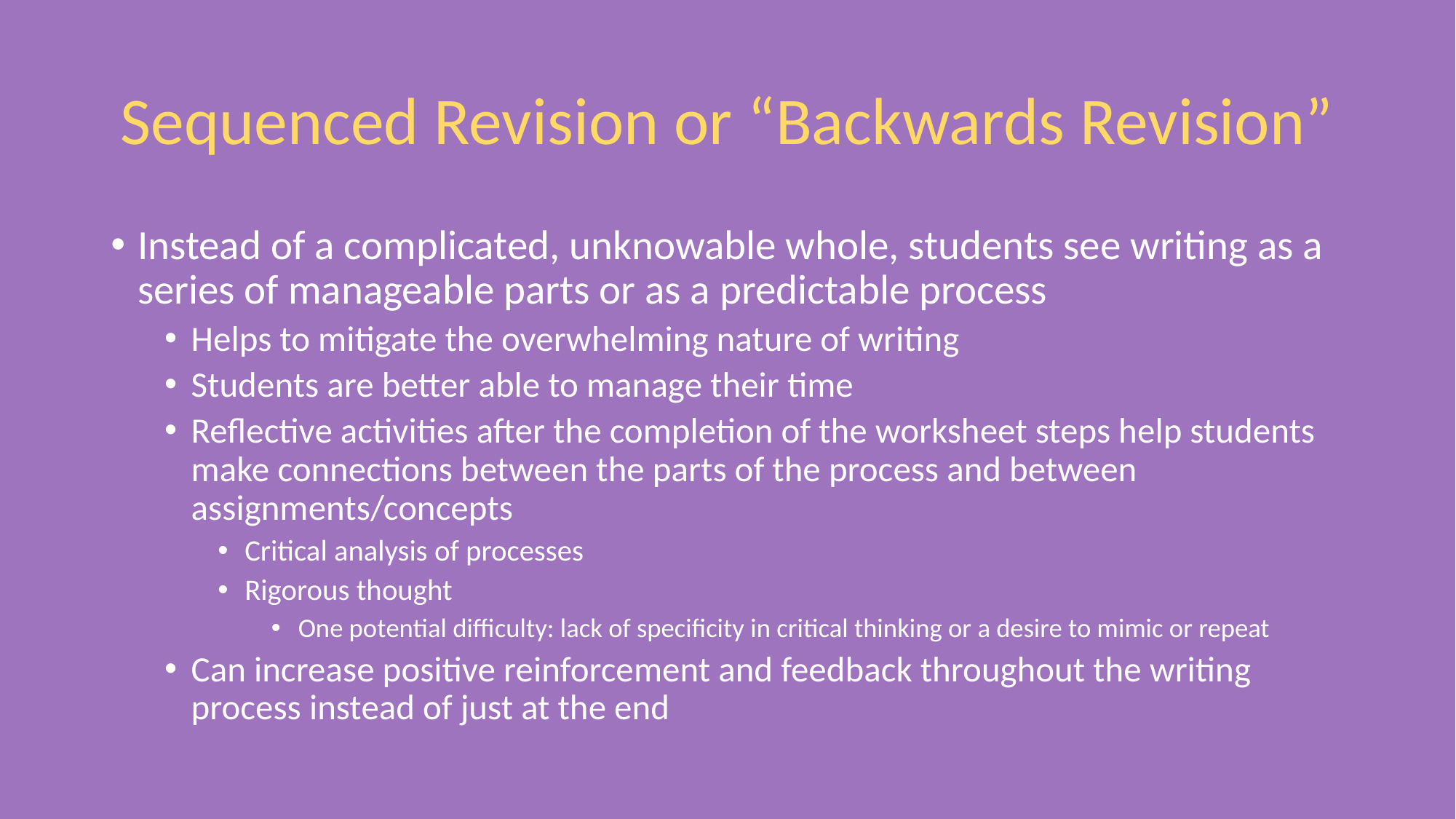

# Sequenced Revision or “Backwards Revision”
Instead of a complicated, unknowable whole, students see writing as a series of manageable parts or as a predictable process
Helps to mitigate the overwhelming nature of writing
Students are better able to manage their time
Reflective activities after the completion of the worksheet steps help students make connections between the parts of the process and between assignments/concepts
Critical analysis of processes
Rigorous thought
One potential difficulty: lack of specificity in critical thinking or a desire to mimic or repeat
Can increase positive reinforcement and feedback throughout the writing process instead of just at the end